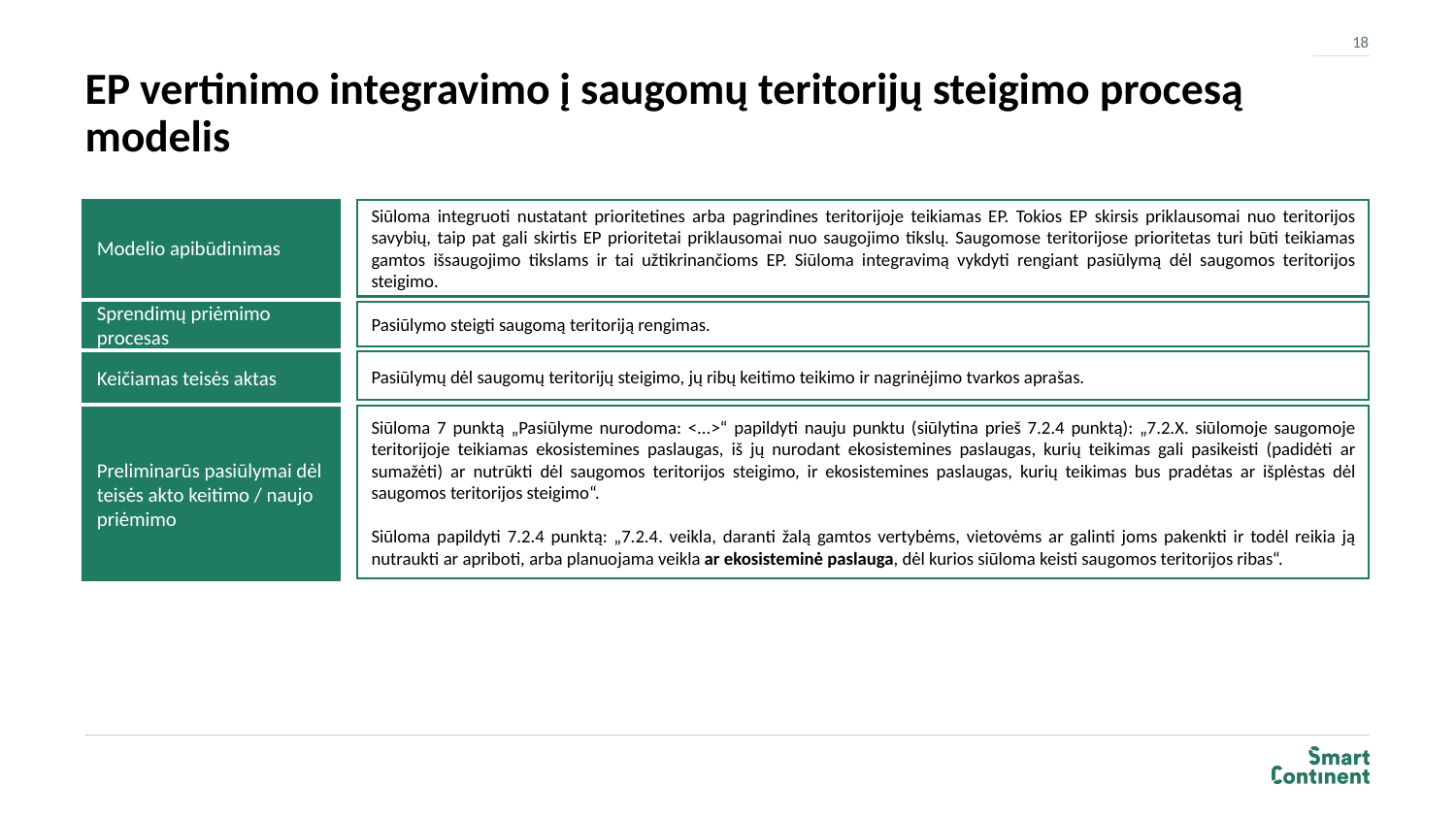

18
# EP vertinimo integravimo į saugomų teritorijų steigimo procesą modelis
Modelio apibūdinimas
Siūloma integruoti nustatant prioritetines arba pagrindines teritorijoje teikiamas EP. Tokios EP skirsis priklausomai nuo teritorijos savybių, taip pat gali skirtis EP prioritetai priklausomai nuo saugojimo tikslų. Saugomose teritorijose prioritetas turi būti teikiamas gamtos išsaugojimo tikslams ir tai užtikrinančioms EP. Siūloma integravimą vykdyti rengiant pasiūlymą dėl saugomos teritorijos steigimo.
Pasiūlymo steigti saugomą teritoriją rengimas.
Sprendimų priėmimo procesas
Pasiūlymų dėl saugomų teritorijų steigimo, jų ribų keitimo teikimo ir nagrinėjimo tvarkos aprašas.
Keičiamas teisės aktas
Siūloma 7 punktą „Pasiūlyme nurodoma: <...>“ papildyti nauju punktu (siūlytina prieš 7.2.4 punktą): „7.2.X. siūlomoje saugomoje teritorijoje teikiamas ekosistemines paslaugas, iš jų nurodant ekosistemines paslaugas, kurių teikimas gali pasikeisti (padidėti ar sumažėti) ar nutrūkti dėl saugomos teritorijos steigimo, ir ekosistemines paslaugas, kurių teikimas bus pradėtas ar išplėstas dėl saugomos teritorijos steigimo“.

Siūloma papildyti 7.2.4 punktą: „7.2.4. veikla, daranti žalą gamtos vertybėms, vietovėms ar galinti joms pakenkti ir todėl reikia ją nutraukti ar apriboti, arba planuojama veikla ar ekosisteminė paslauga, dėl kurios siūloma keisti saugomos teritorijos ribas“.
Preliminarūs pasiūlymai dėl teisės akto keitimo / naujo priėmimo